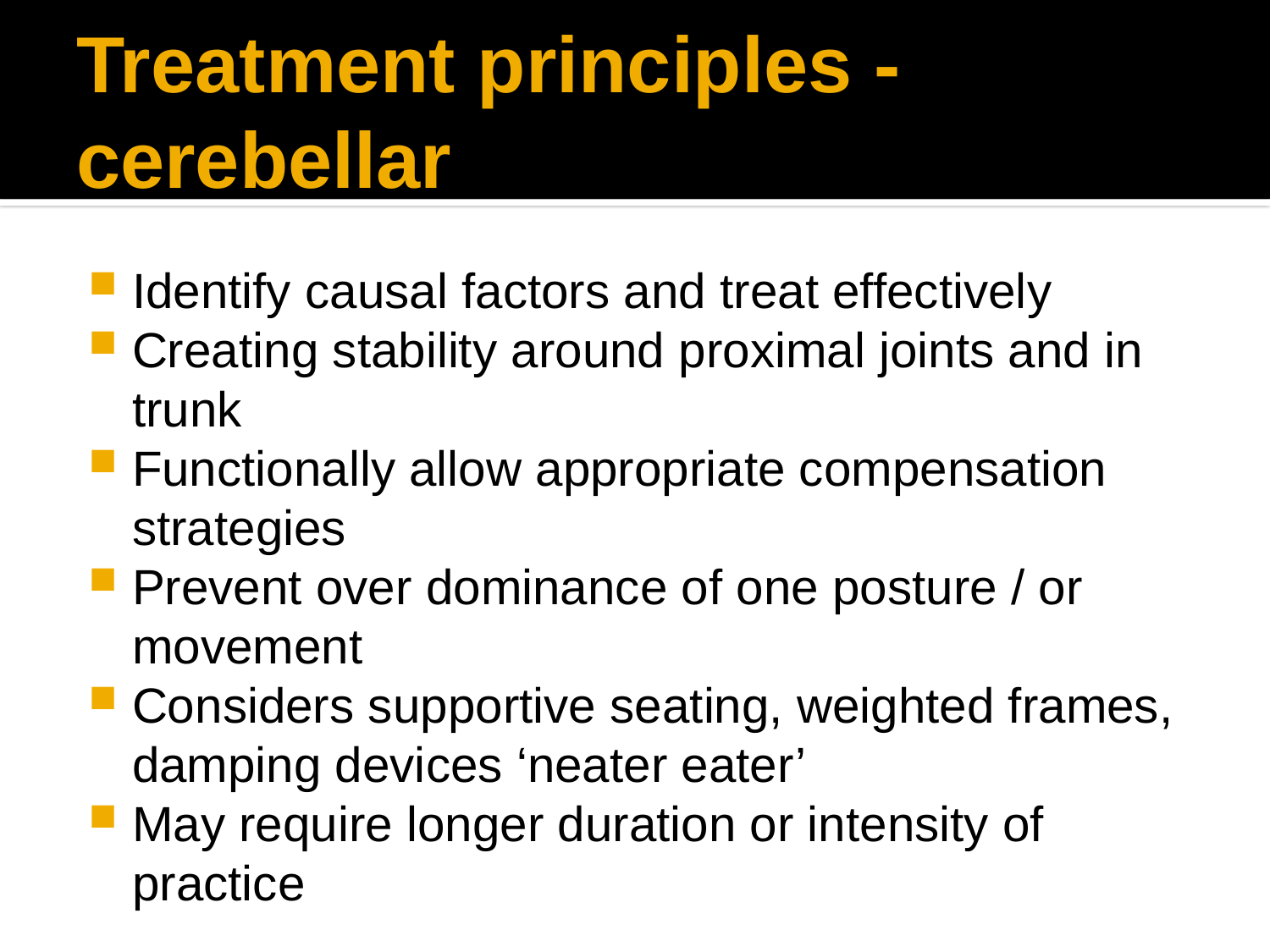

# Treatment principles - cerebellar
Identify causal factors and treat effectively
Creating stability around proximal joints and in trunk
Functionally allow appropriate compensation strategies
Prevent over dominance of one posture / or movement
Considers supportive seating, weighted frames, damping devices ‘neater eater’
May require longer duration or intensity of practice